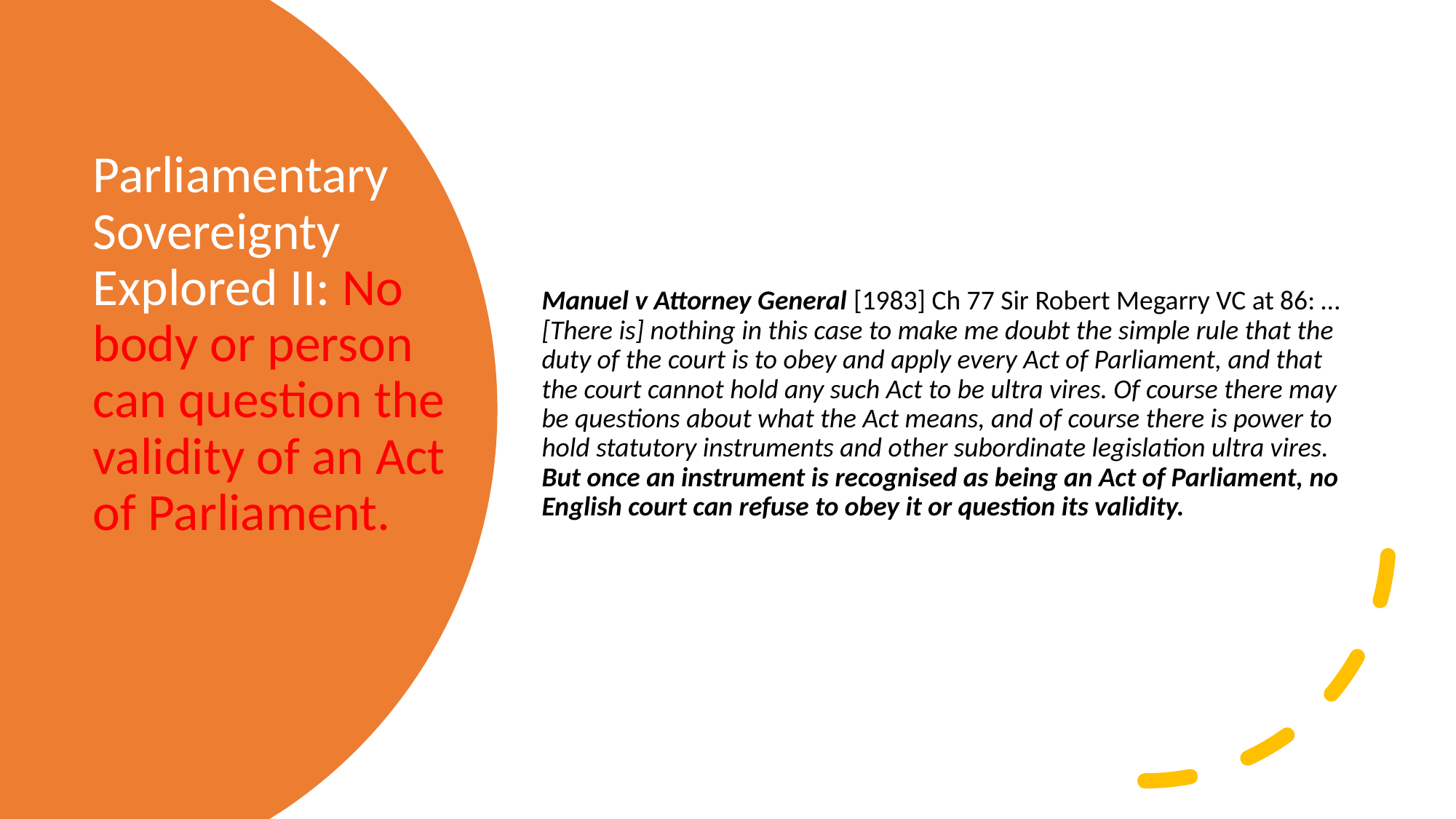

Manuel v Attorney General [1983] Ch 77 Sir Robert Megarry VC at 86: … [There is] nothing in this case to make me doubt the simple rule that the duty of the court is to obey and apply every Act of Parliament, and that the court cannot hold any such Act to be ultra vires. Of course there may be questions about what the Act means, and of course there is power to hold statutory instruments and other subordinate legislation ultra vires. But once an instrument is recognised as being an Act of Parliament, no English court can refuse to obey it or question its validity.
# Parliamentary Sovereignty Explored II: No body or person can question the validity of an Act of Parliament.